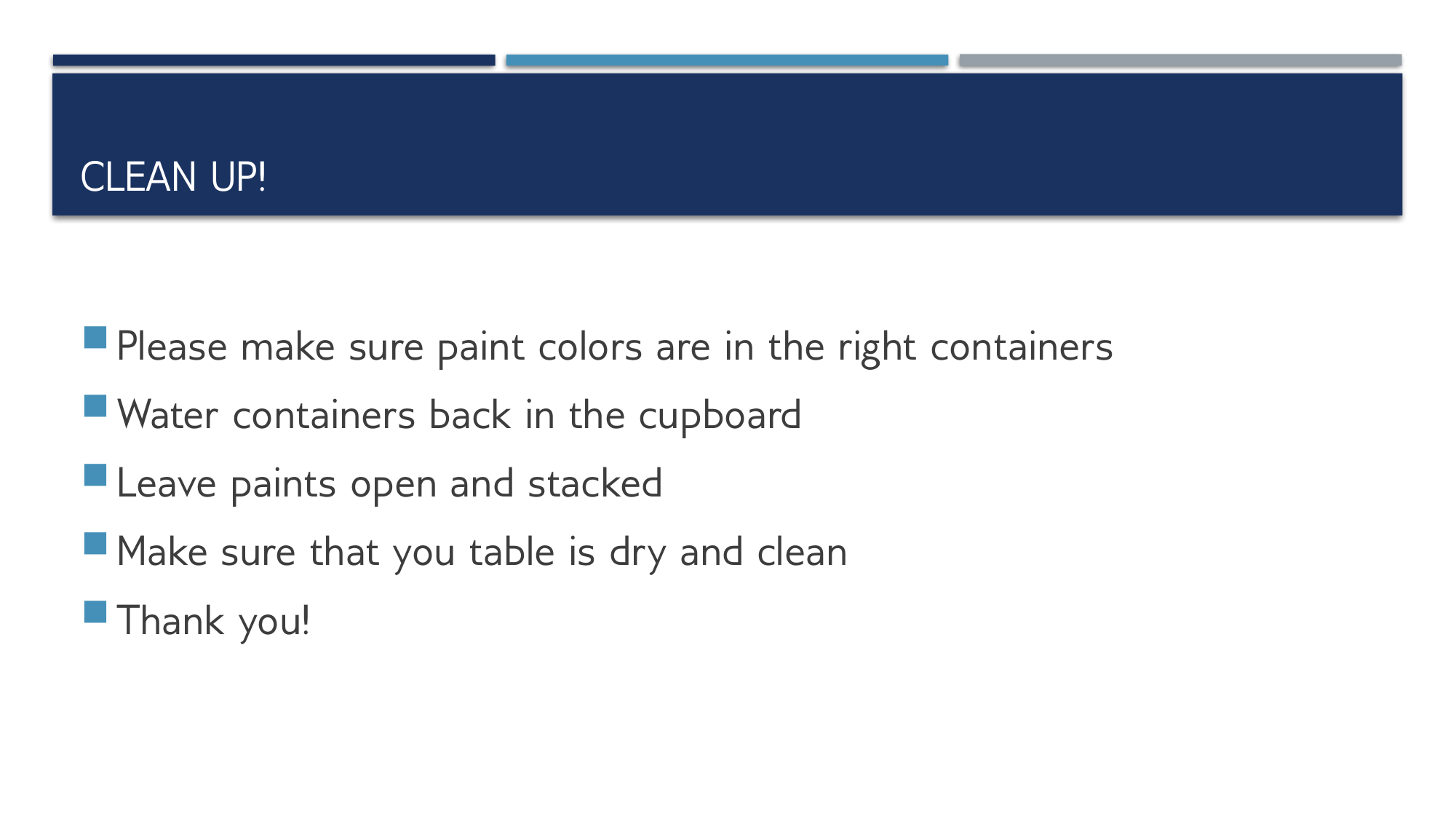

# Clean up!
Please make sure paint colors are in the right containers
Water containers back in the cupboard
Leave paints open and stacked
Make sure that you table is dry and clean
Thank you!